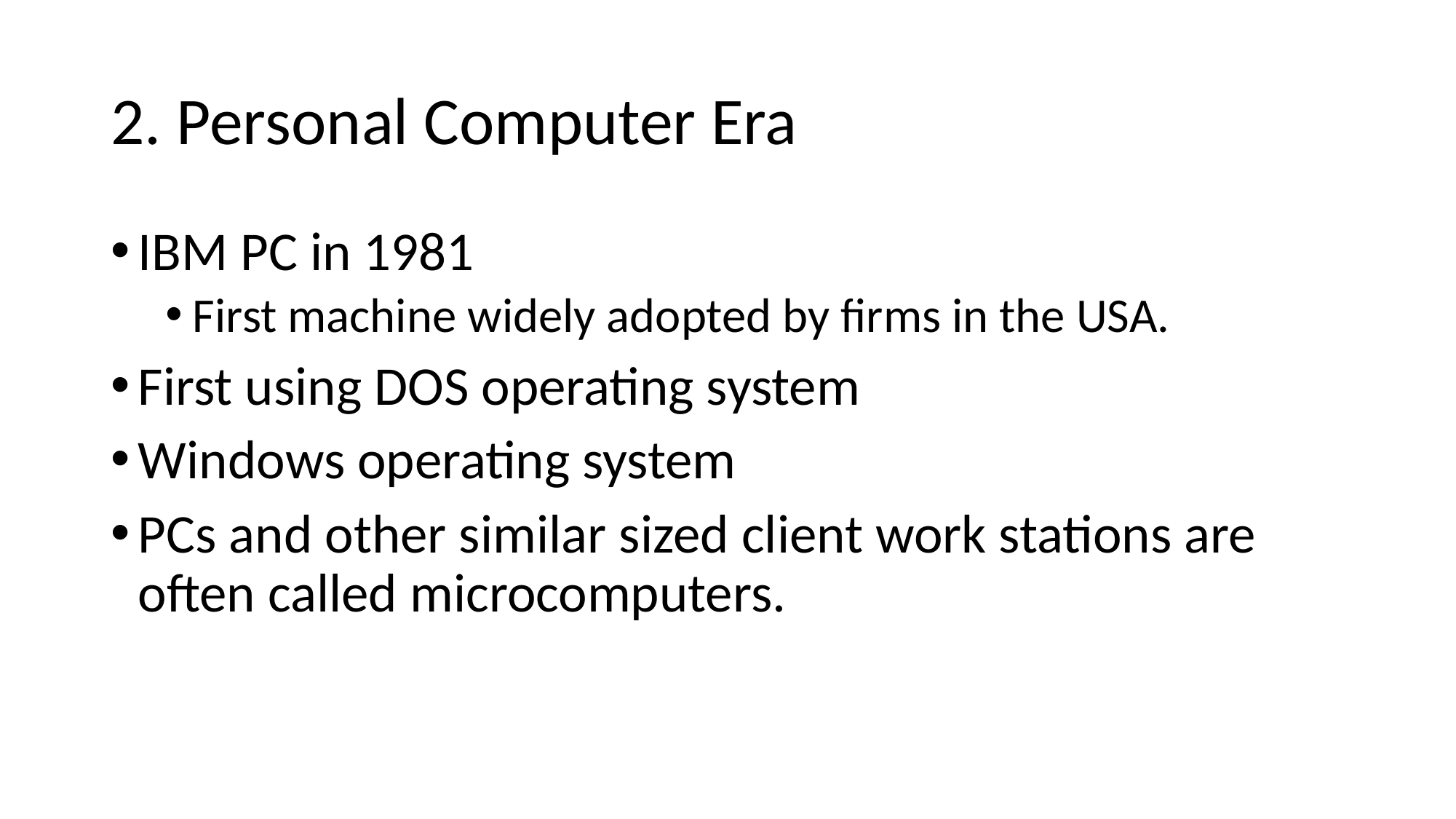

# 2. Personal Computer Era
IBM PC in 1981
First machine widely adopted by firms in the USA.
First using DOS operating system
Windows operating system
PCs and other similar sized client work stations are often called microcomputers.